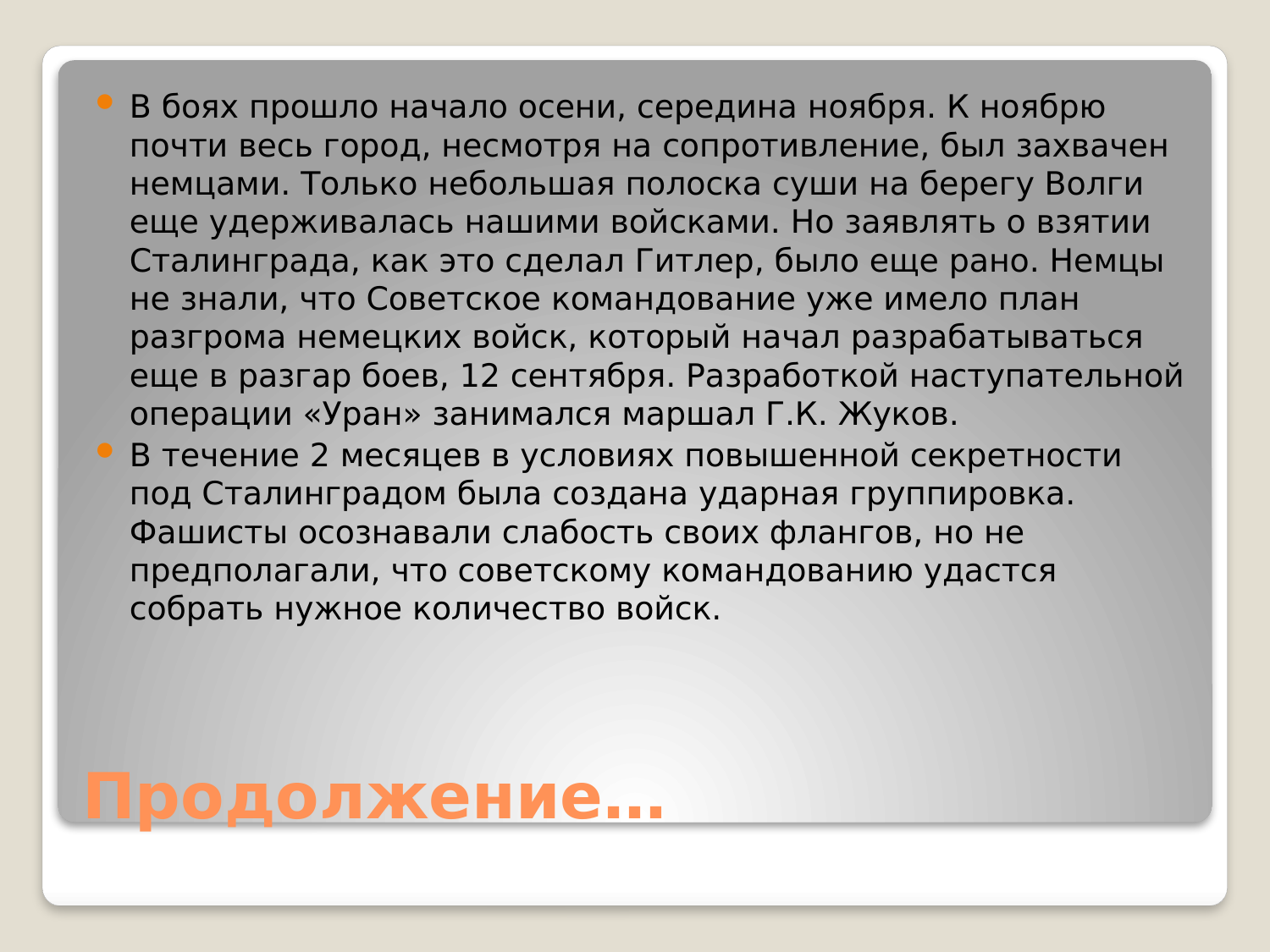

В боях прошло начало осени, середина ноября. К ноябрю почти весь город, несмотря на сопротивление, был захвачен немцами. Только небольшая полоска суши на берегу Волги еще удерживалась нашими войсками. Но заявлять о взятии Сталинграда, как это сделал Гитлер, было еще рано. Немцы не знали, что Советское командование уже имело план разгрома немецких войск, который начал разрабатываться еще в разгар боев, 12 сентября. Разработкой наступательной операции «Уран» занимался маршал Г.К. Жуков.
В течение 2 месяцев в условиях повышенной секретности под Сталинградом была создана ударная группировка. Фашисты осознавали слабость своих флангов, но не предполагали, что советскому командованию удастся собрать нужное количество войск.

# Продолжение…